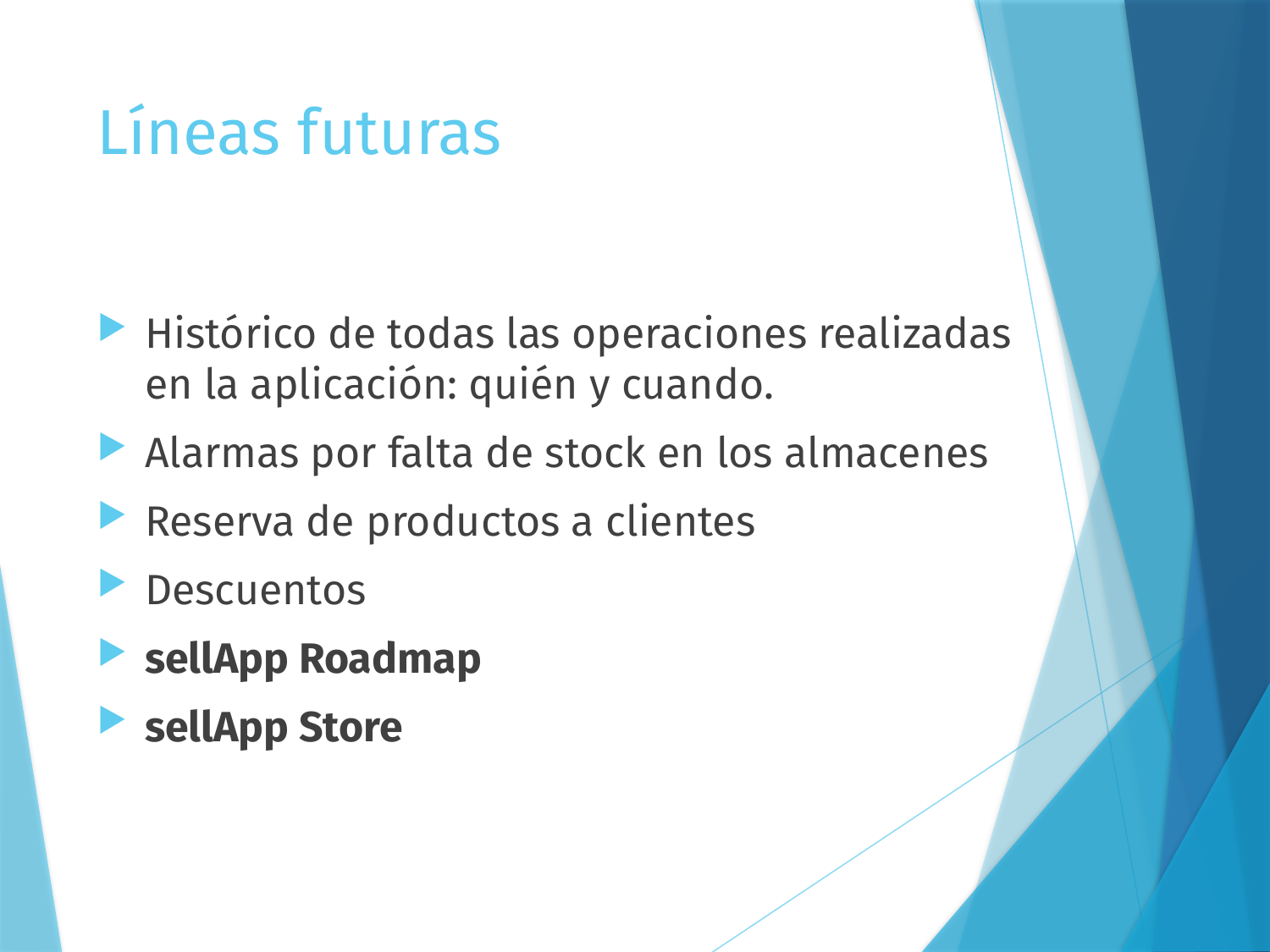

# Líneas futuras
Histórico de todas las operaciones realizadas en la aplicación: quién y cuando.
Alarmas por falta de stock en los almacenes
Reserva de productos a clientes
Descuentos
sellApp Roadmap
sellApp Store